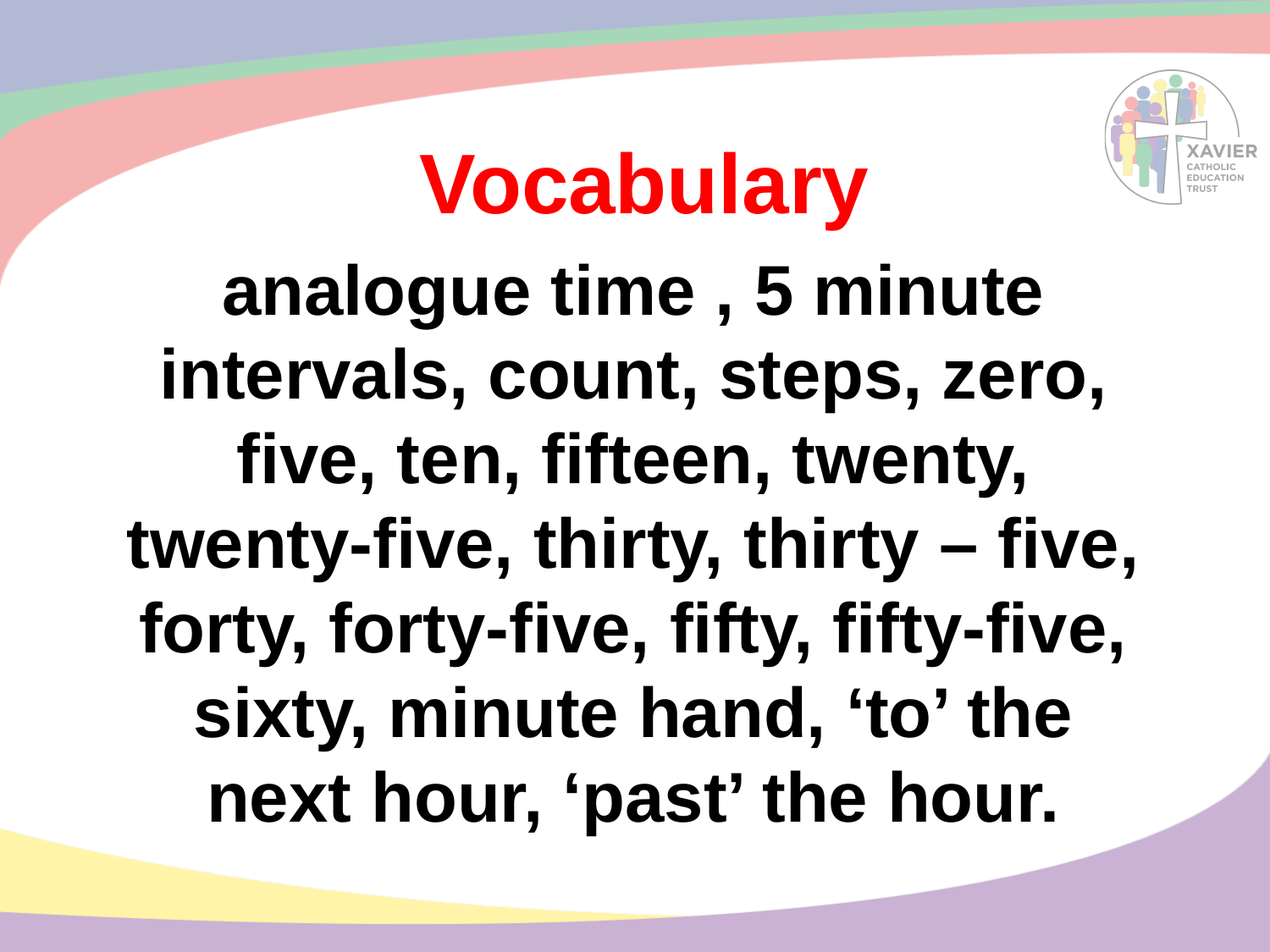

# Vocabulary
analogue time , 5 minute intervals, count, steps, zero, five, ten, fifteen, twenty, twenty-five, thirty, thirty – five, forty, forty-five, fifty, fifty-five, sixty, minute hand, ‘to’ the next hour, ‘past’ the hour.